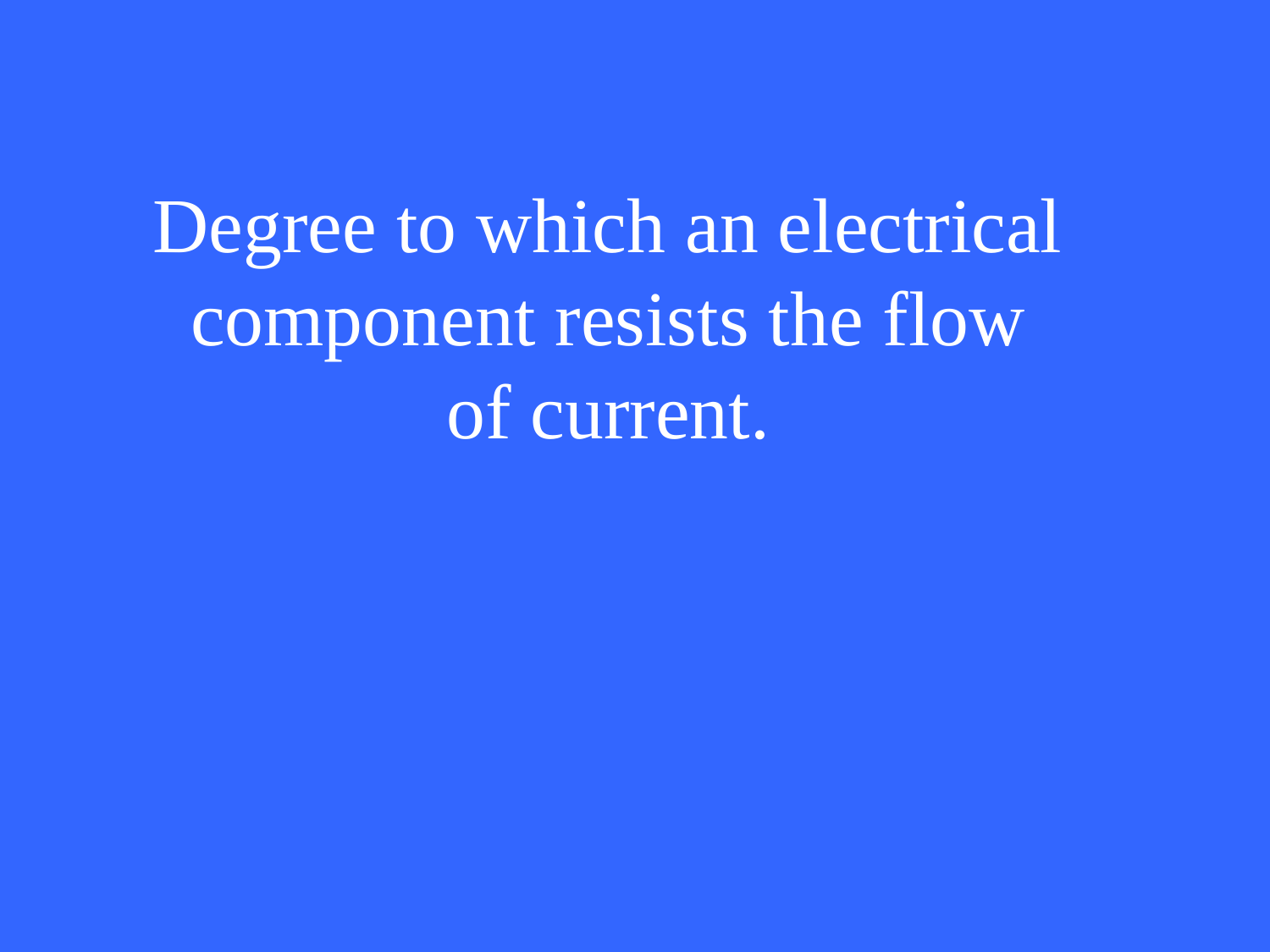

Degree to which an electrical component resists the flow of current.